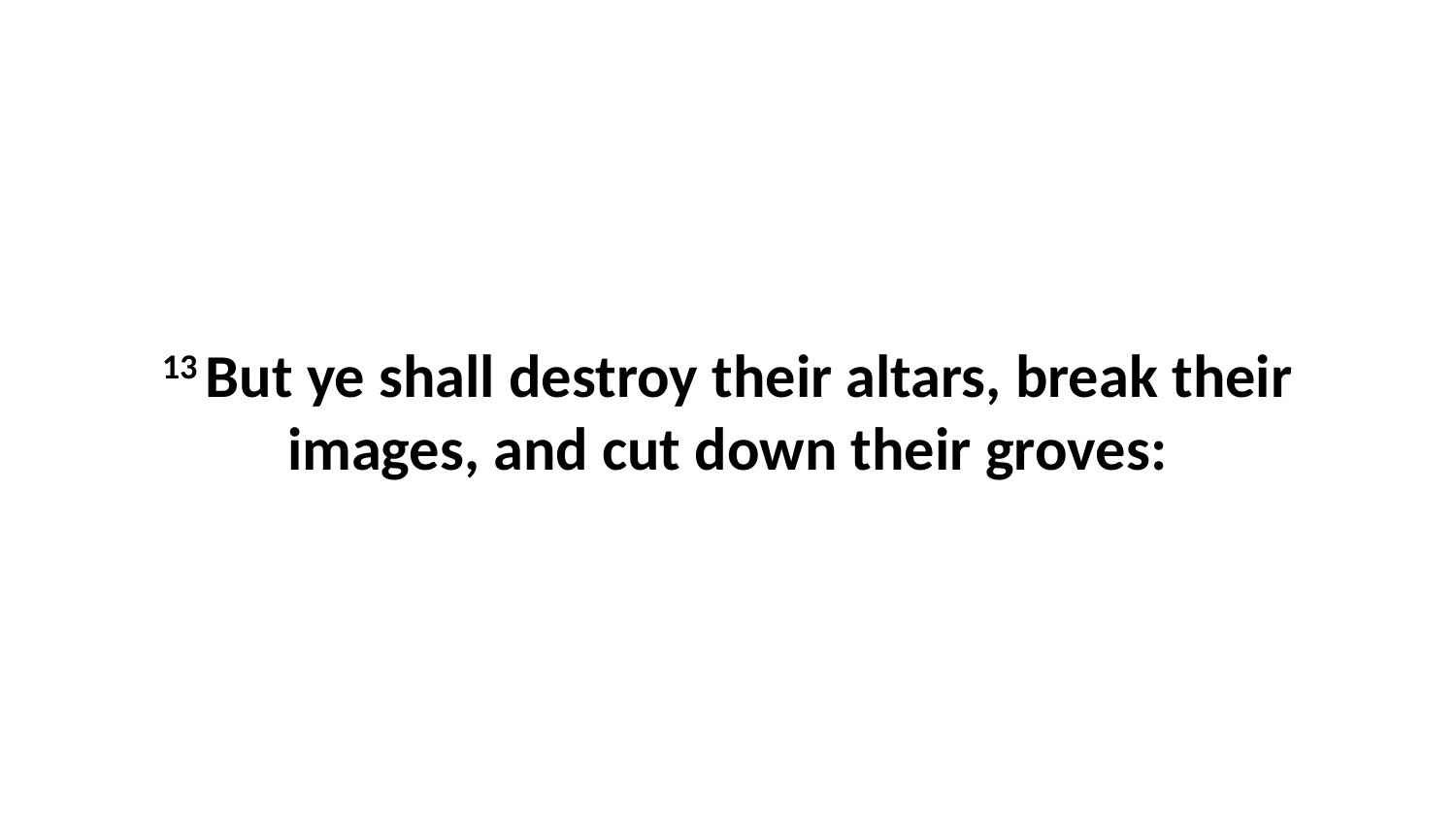

13 But ye shall destroy their altars, break their images, and cut down their groves: